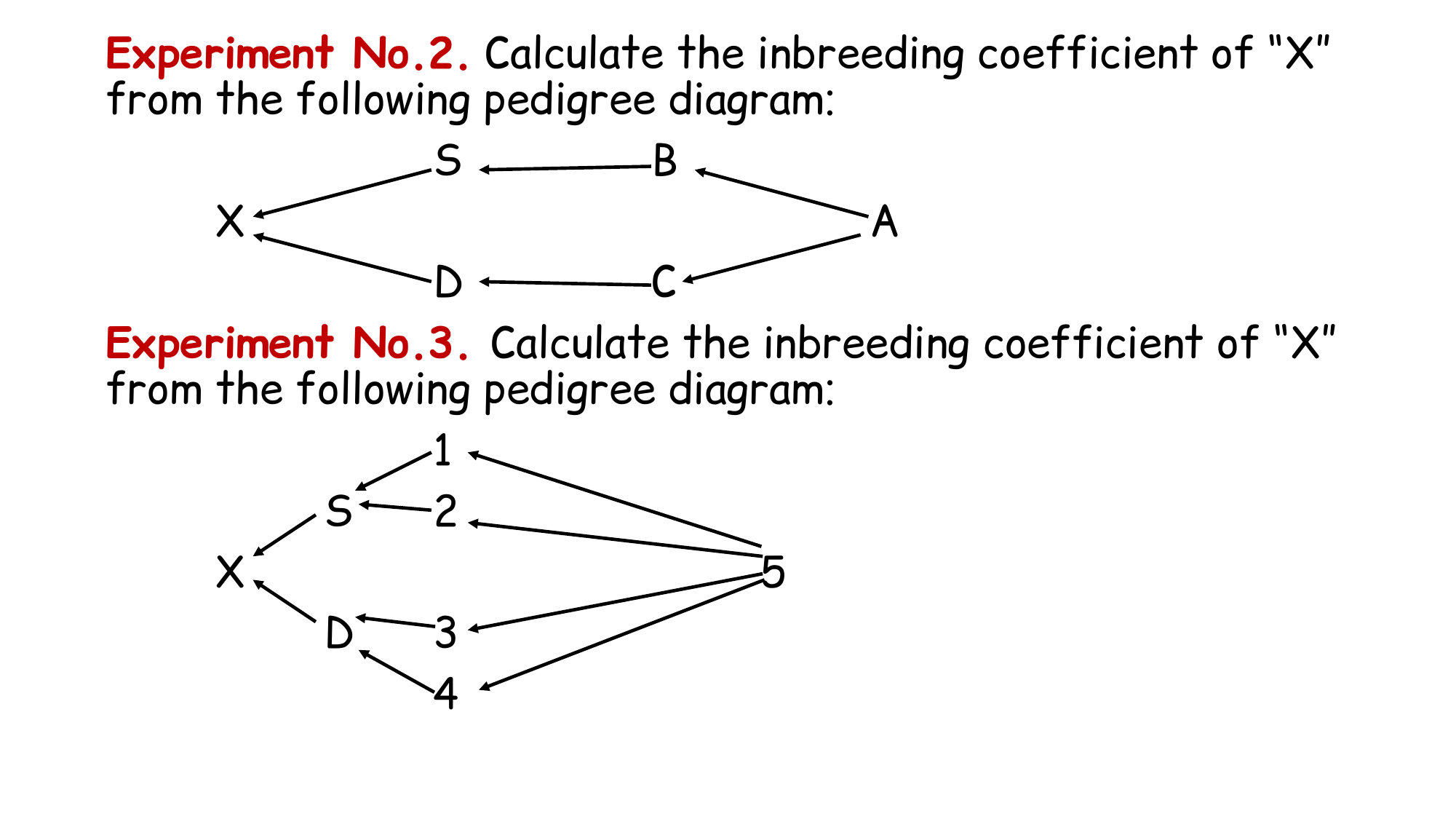

Experiment No.2. Calculate the inbreeding coefficient of “X” from the following pedigree diagram:
			S		B
	X						A
			D		C
Experiment No.3. Calculate the inbreeding coefficient of “X” from the following pedigree diagram:
			1
		S	2
	X					5
		D	3
			4